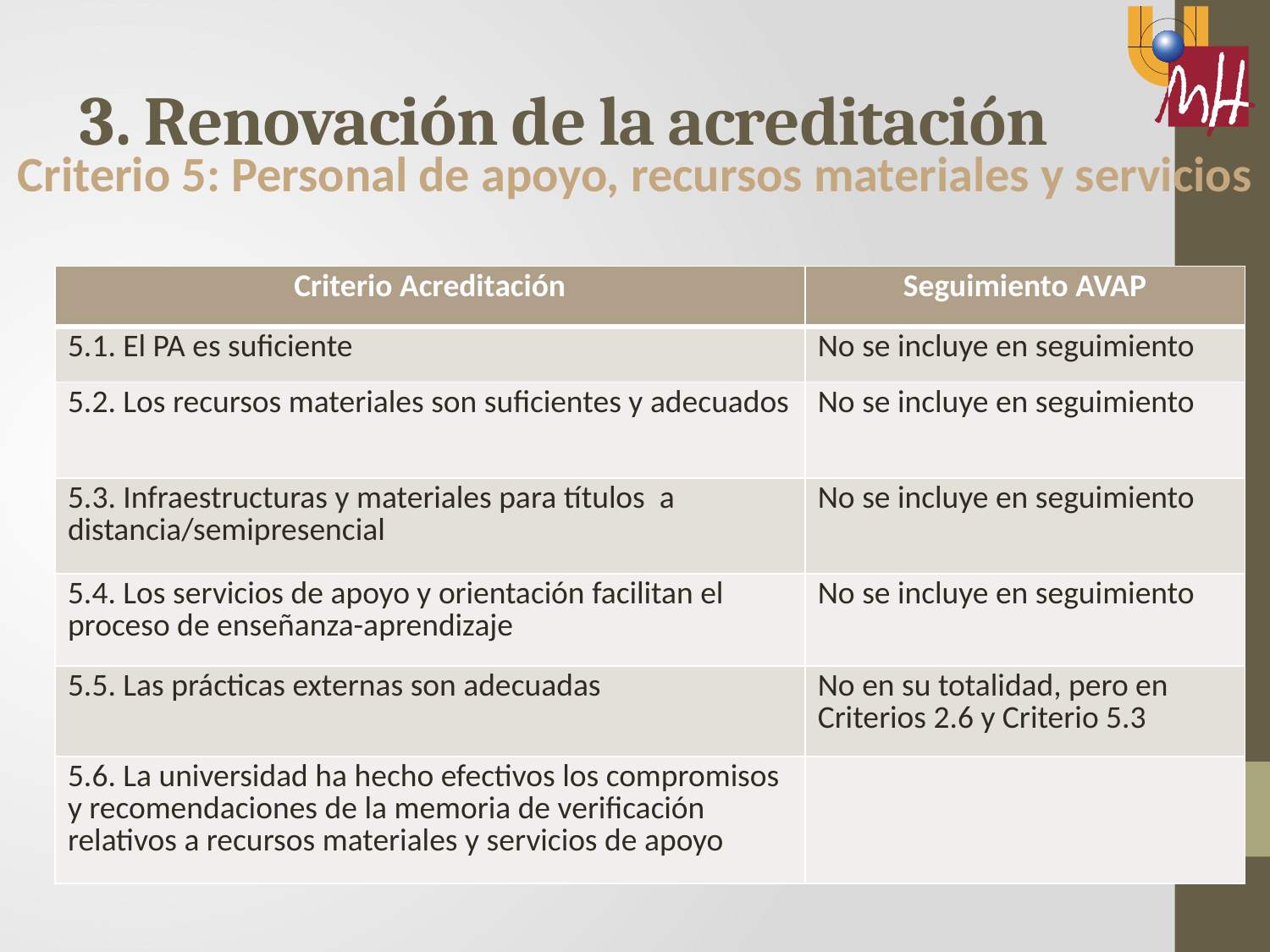

# 3. Renovación de la acreditación
Criterio 5: Personal de apoyo, recursos materiales y servicios
| Criterio Acreditación | Seguimiento AVAP |
| --- | --- |
| 5.1. El PA es suficiente | No se incluye en seguimiento |
| 5.2. Los recursos materiales son suficientes y adecuados | No se incluye en seguimiento |
| 5.3. Infraestructuras y materiales para títulos a distancia/semipresencial | No se incluye en seguimiento |
| 5.4. Los servicios de apoyo y orientación facilitan el proceso de enseñanza-aprendizaje | No se incluye en seguimiento |
| 5.5. Las prácticas externas son adecuadas | No en su totalidad, pero en Criterios 2.6 y Criterio 5.3 |
| 5.6. La universidad ha hecho efectivos los compromisos y recomendaciones de la memoria de verificación relativos a recursos materiales y servicios de apoyo |  |